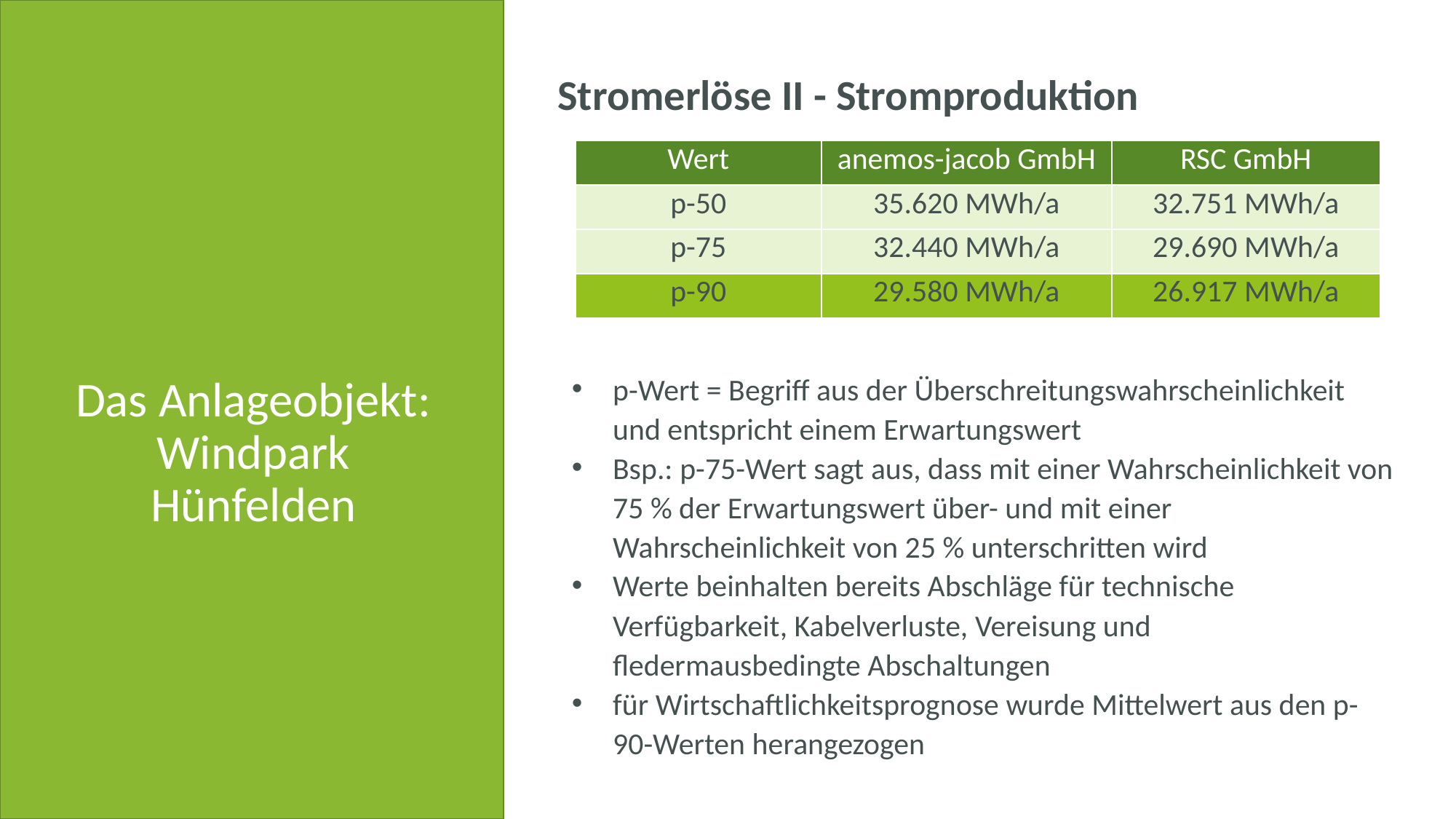

Stromerlöse II - Stromproduktion
| Wert | anemos-jacob GmbH | RSC GmbH |
| --- | --- | --- |
| p-50 | 35.620 MWh/a | 32.751 MWh/a |
| p-75 | 32.440 MWh/a | 29.690 MWh/a |
| p-90 | 29.580 MWh/a | 26.917 MWh/a |
Das Anlageobjekt: Windpark Hünfelden
p-Wert = Begriff aus der Überschreitungswahrscheinlichkeit und entspricht einem Erwartungswert
Bsp.: p-75-Wert sagt aus, dass mit einer Wahrscheinlichkeit von 75 % der Erwartungswert über- und mit einer Wahrscheinlichkeit von 25 % unterschritten wird
Werte beinhalten bereits Abschläge für technische Verfügbarkeit, Kabelverluste, Vereisung und fledermausbedingte Abschaltungen
für Wirtschaftlichkeitsprognose wurde Mittelwert aus den p-90-Werten herangezogen